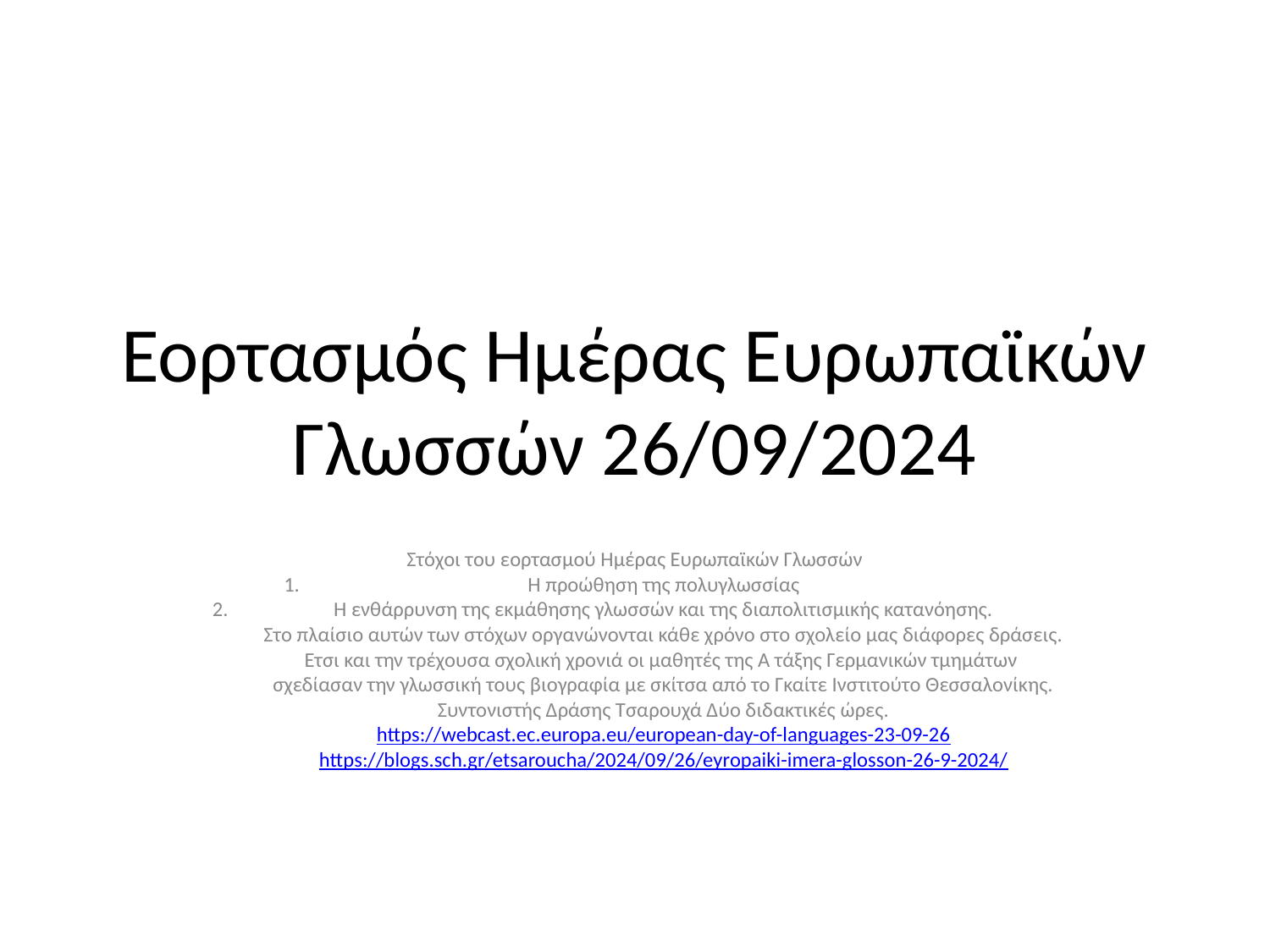

# Εορτασμός Ημέρας Ευρωπαϊκών Γλωσσών 26/09/2024
Στόχοι του εορτασμού Ημέρας Ευρωπαϊκών Γλωσσών
Η προώθηση της πολυγλωσσίας
Η ενθάρρυνση της εκμάθησης γλωσσών και της διαπολιτισμικής κατανόησης.
Στο πλαίσιο αυτών των στόχων οργανώνονται κάθε χρόνο στο σχολείο μας διάφορες δράσεις. Ετσι και την τρέχουσα σχολική χρονιά οι μαθητές της Α τάξης Γερμανικών τμημάτων  σχεδίασαν την γλωσσική τους βιογραφία με σκίτσα από το Γκαίτε Ινστιτούτο Θεσσαλονίκης. Συντονιστής Δράσης Τσαρουχά Δύο διδακτικές ώρες.
https://webcast.ec.europa.eu/european-day-of-languages-23-09-26
https://blogs.sch.gr/etsaroucha/2024/09/26/eyropaiki-imera-glosson-26-9-2024/